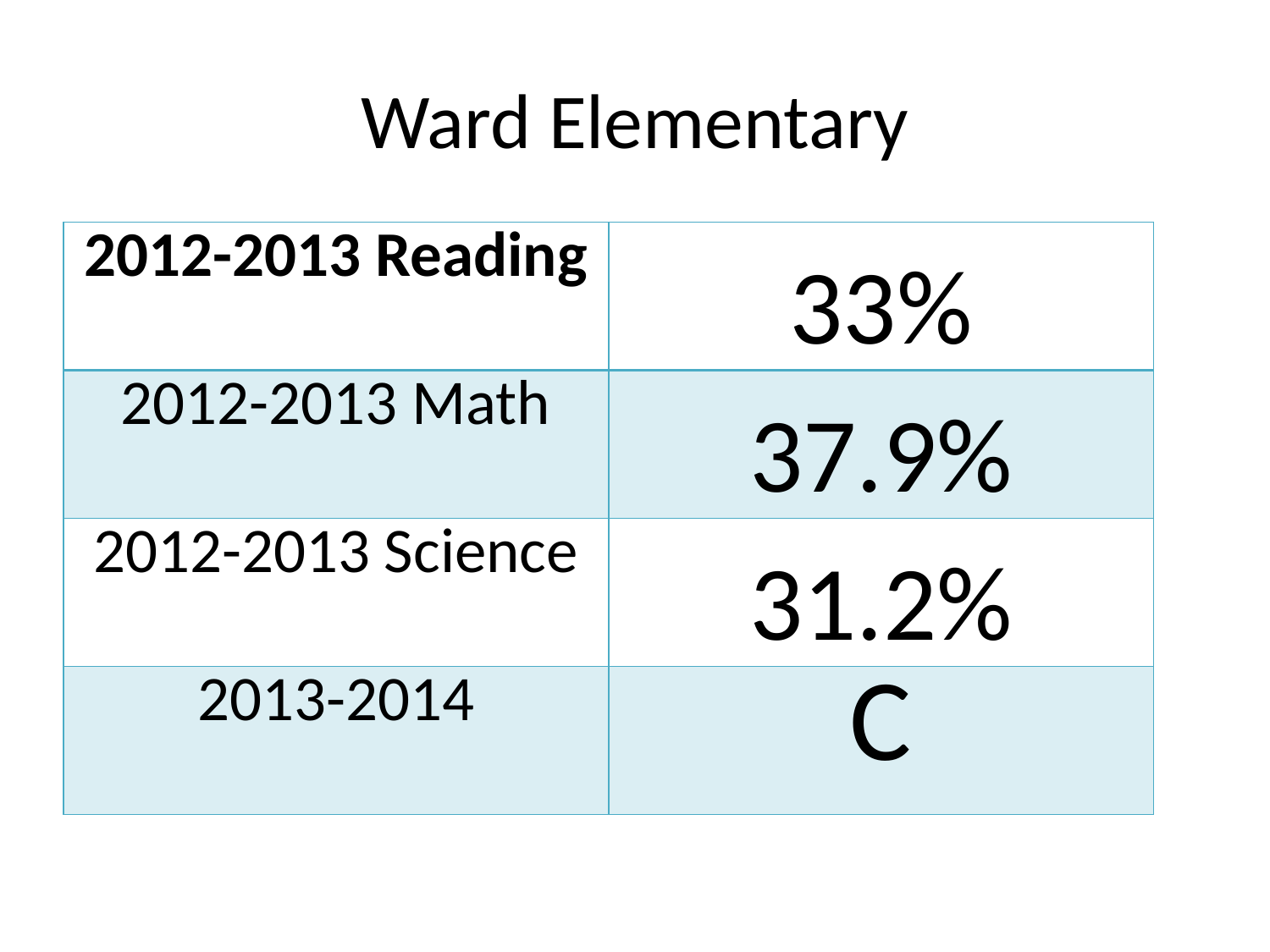

# Ward Elementary

| 2012-2013 Reading | 33% |
| --- | --- |
| 2012-2013 Math | 37.9% |
| 2012-2013 Science | 31.2% |
| 2013-2014 | C |